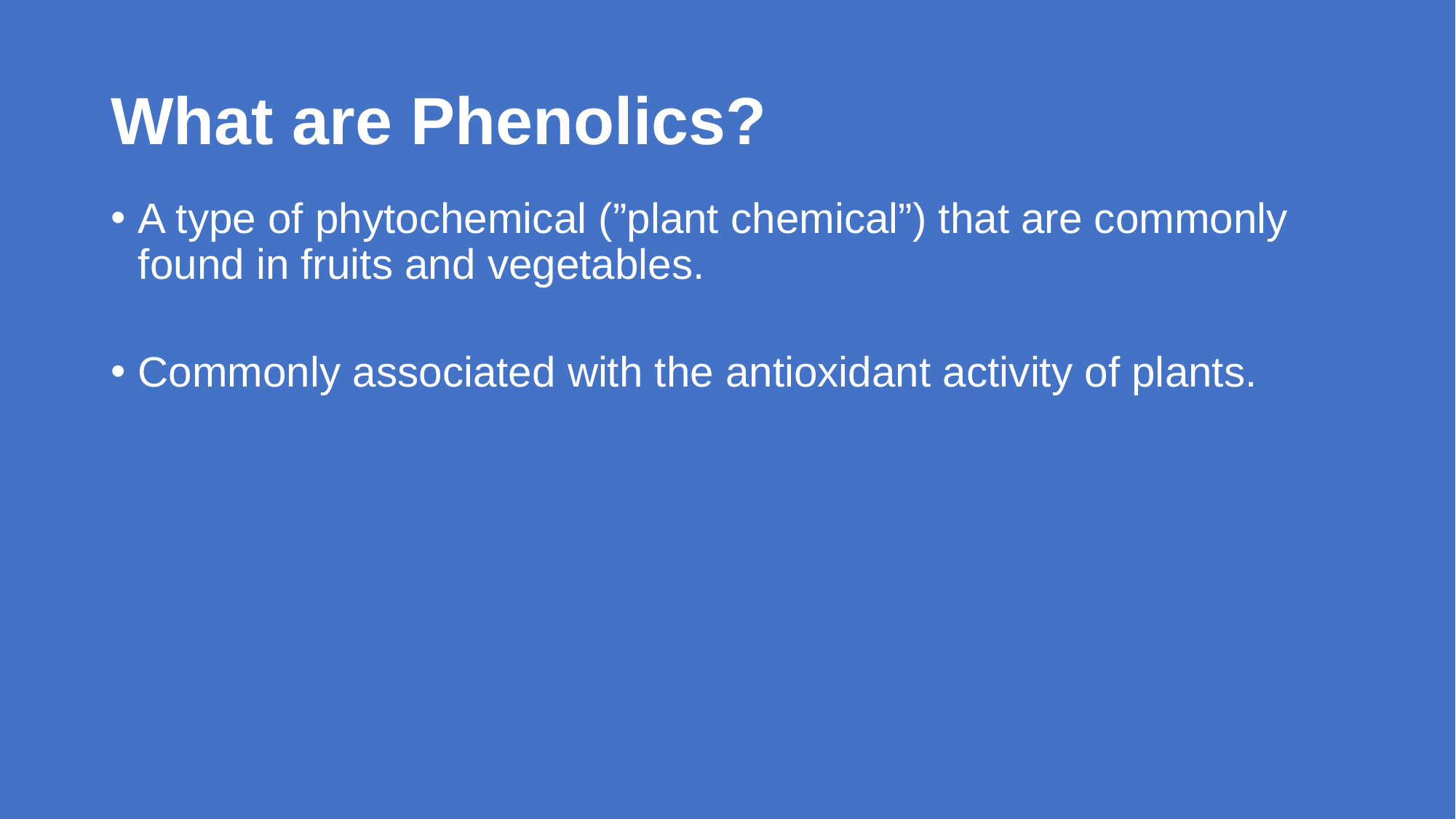

# What are Phenolics?
A type of phytochemical (”plant chemical”) that are commonly found in fruits and vegetables.

Commonly associated with the antioxidant activity of plants.